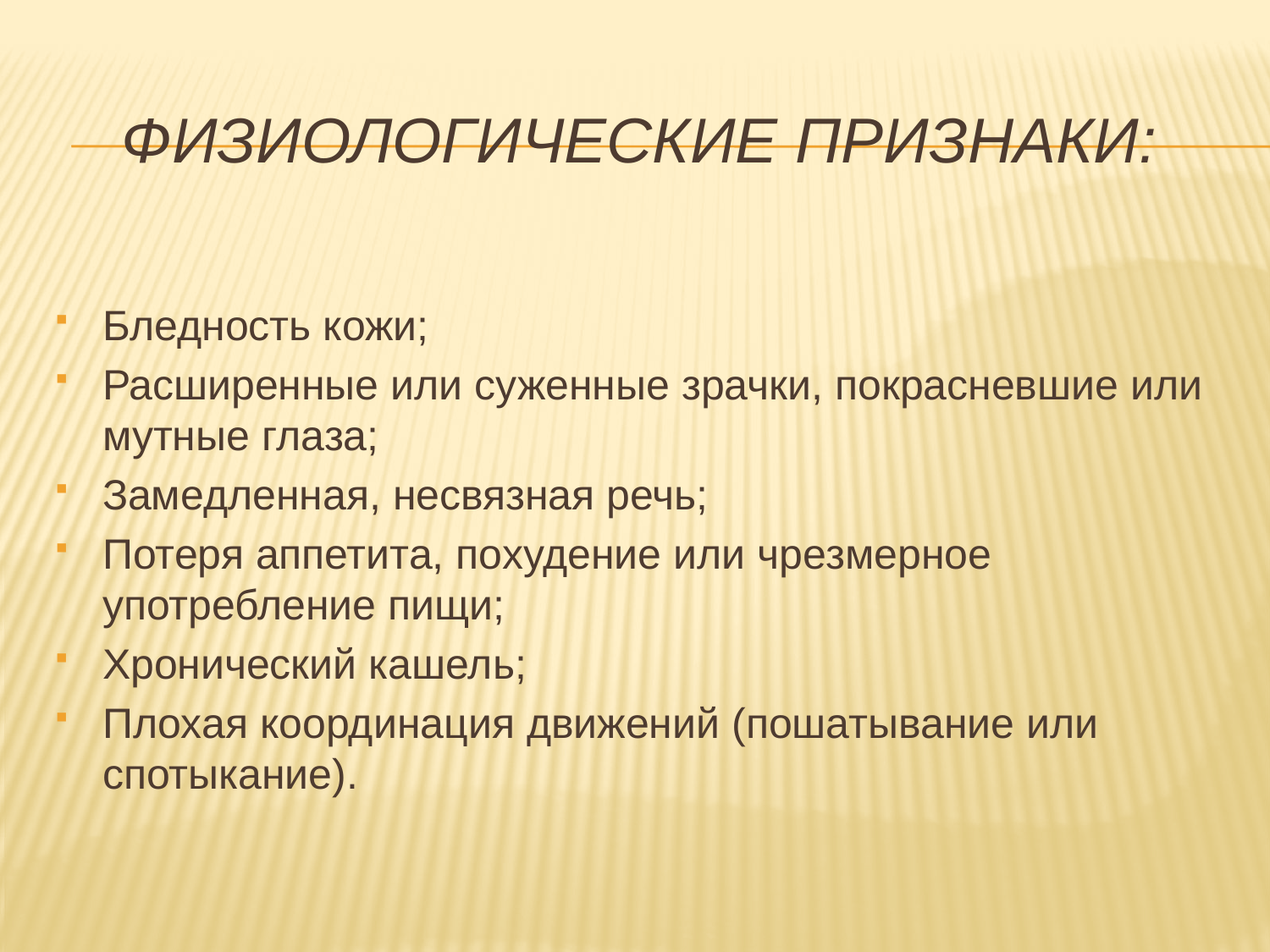

# Физиологические признаки:

Бледность кожи;
Расширенные или суженные зрачки, покрасневшие или мутные глаза;
Замедленная, несвязная речь;
Потеря аппетита, похудение или чрезмерное употребление пищи;
Хронический кашель;
Плохая координация движений (пошатывание или спотыкание).